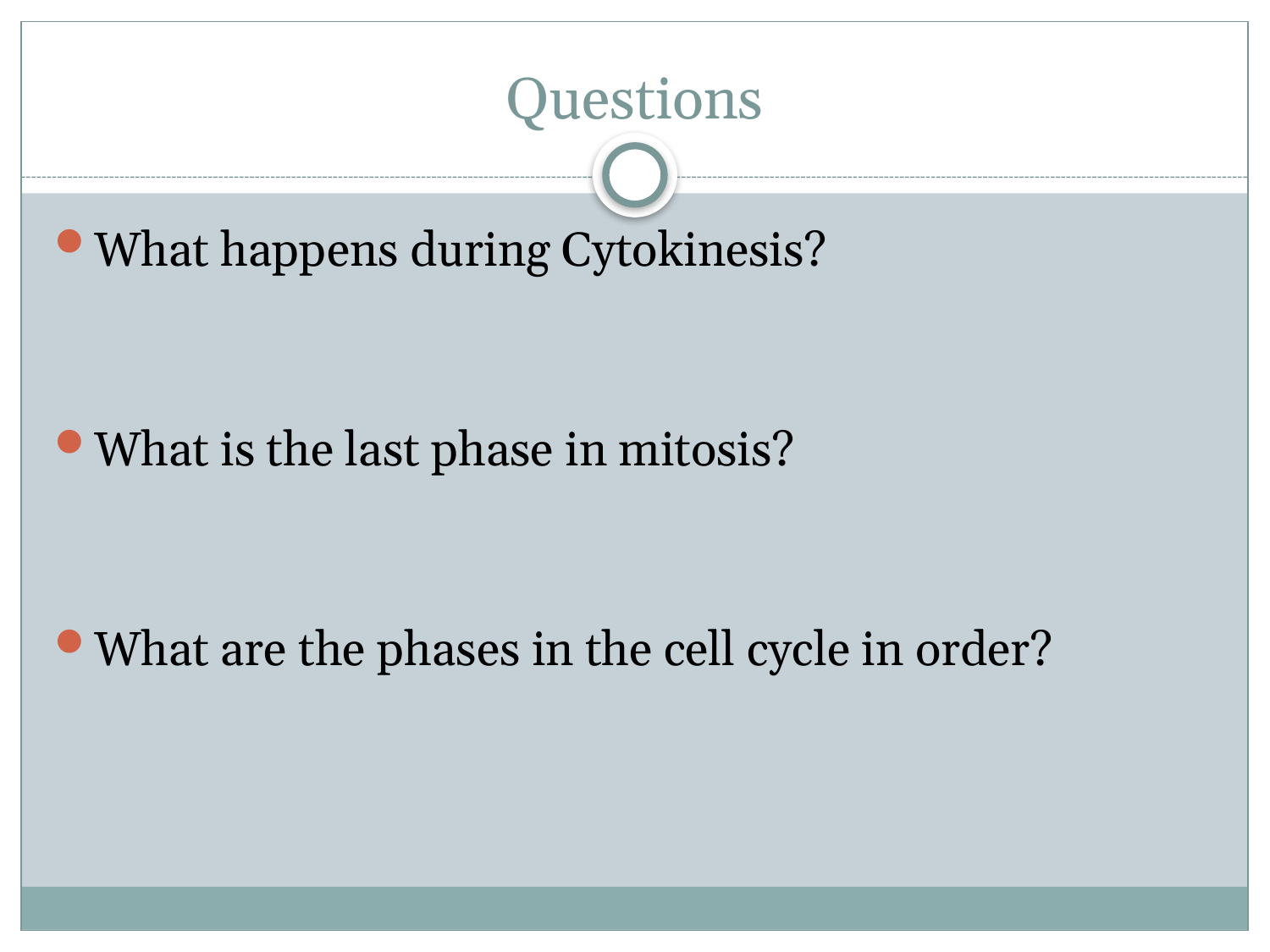

# Questions
What happens during Cytokinesis?

What is the last phase in mitosis?

What are the phases in the cell cycle in order?